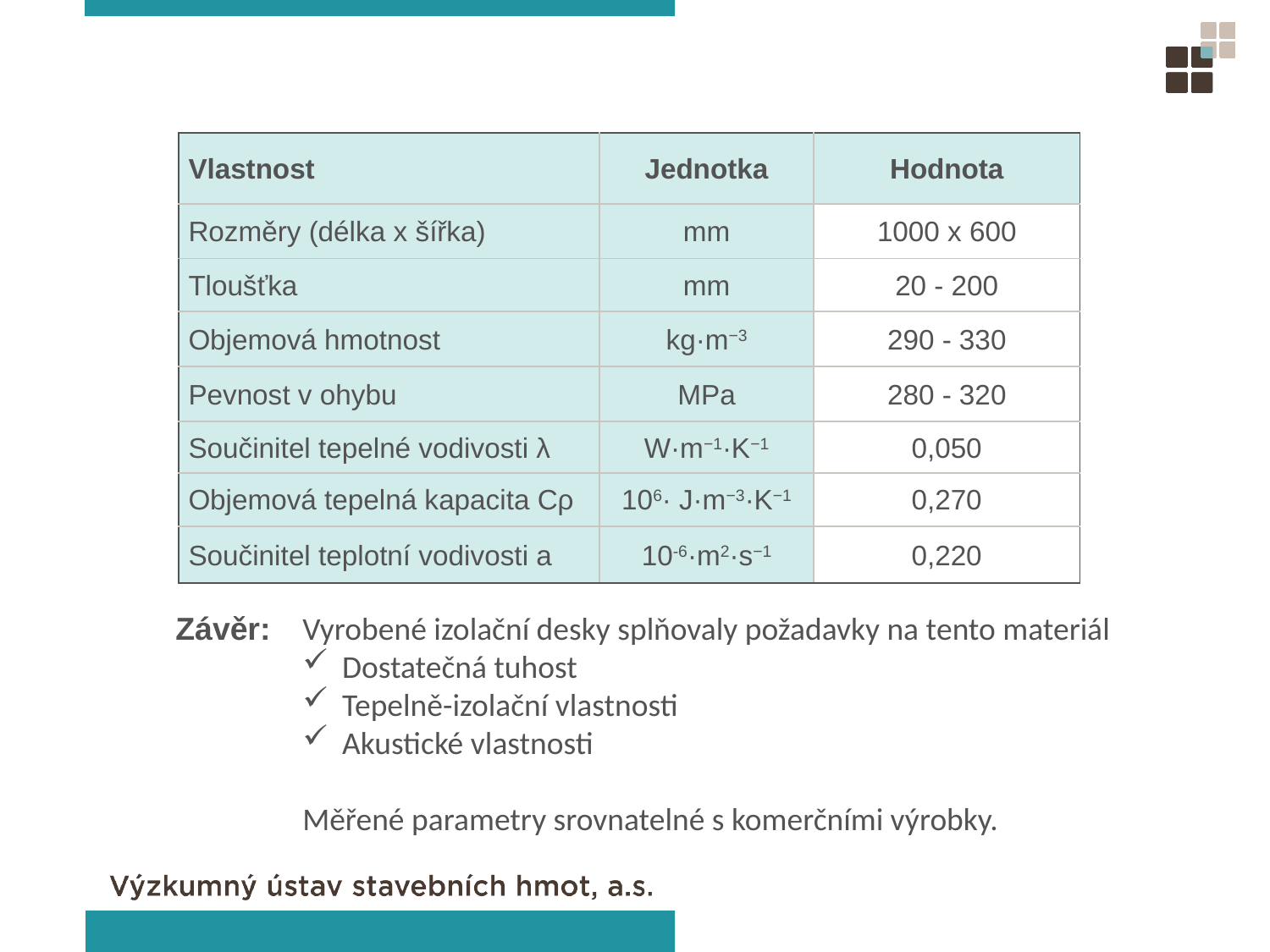

| Vlastnost | Jednotka | Hodnota |
| --- | --- | --- |
| Rozměry (délka x šířka) | mm | 1000 x 600 |
| Tloušťka | mm | 20 - 200 |
| Objemová hmotnost | kg·m−3 | 290 - 330 |
| Pevnost v ohybu | MPa | 280 - 320 |
| Součinitel tepelné vodivosti λ | W·m−1·K−1 | 0,050 |
| Objemová tepelná kapacita Cρ | 106· J·m−3·K−1 | 0,270 |
| Součinitel teplotní vodivosti a | 10-6·m2·s−1 | 0,220 |
Závěr: 	Vyrobené izolační desky splňovaly požadavky na tento materiál
Dostatečná tuhost
Tepelně-izolační vlastnosti
Akustické vlastnosti

Měřené parametry srovnatelné s komerčními výrobky.